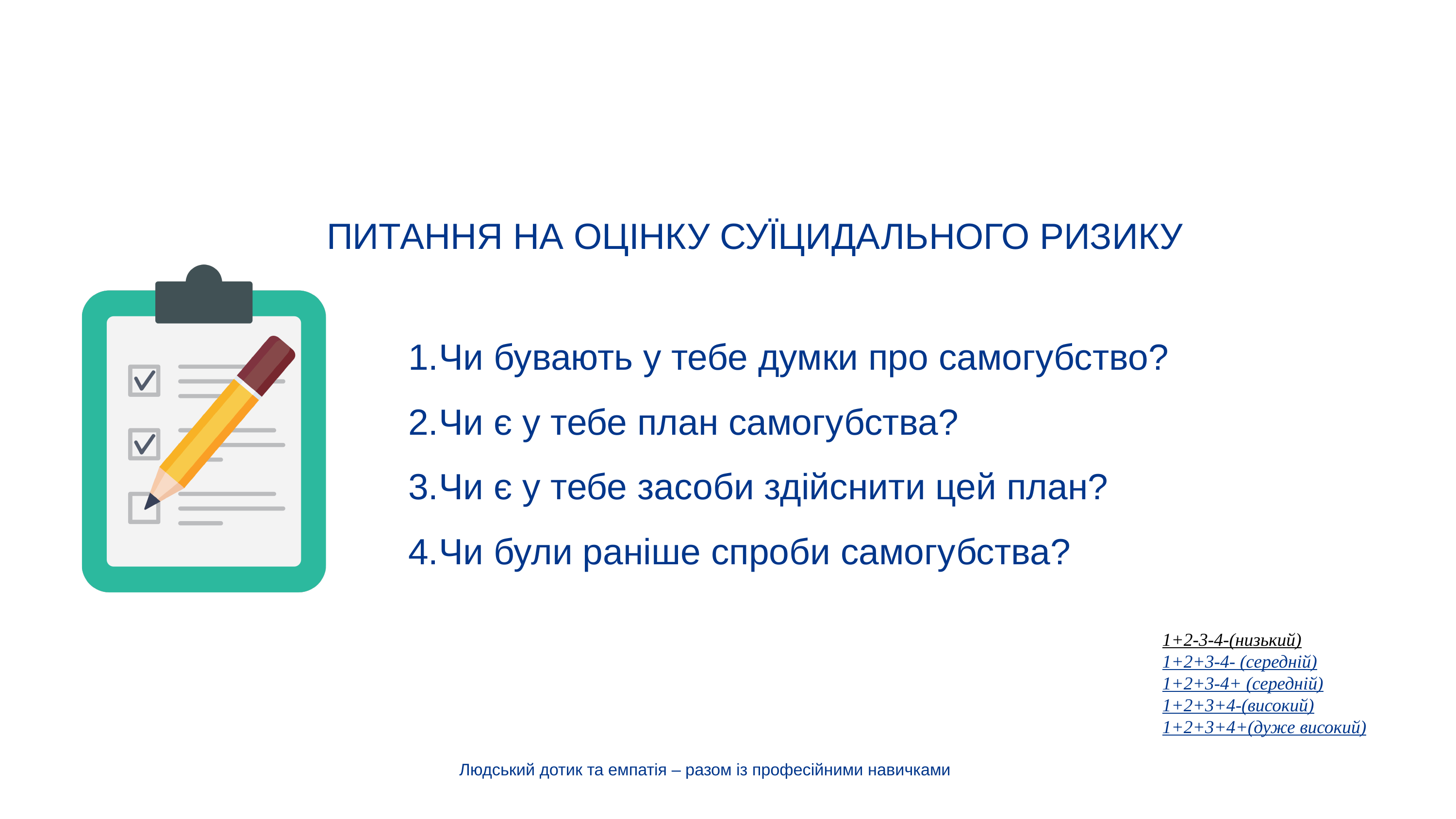

ПИТАННЯ НА ОЦІНКУ СУЇЦИДАЛЬНОГО РИЗИКУ

Чи бувають у тебе думки про самогубство?
Чи є у тебе план самогубства?
Чи є у тебе засоби здійснити цей план?
Чи були раніше спроби самогубства?

1+2-3-4-(низький)
1+2+3-4- (середній)
1+2+3-4+ (середній)
1+2+3+4-(високий)
1+2+3+4+(дуже високий)
Людський дотик та емпатія – разом із професійними навичками